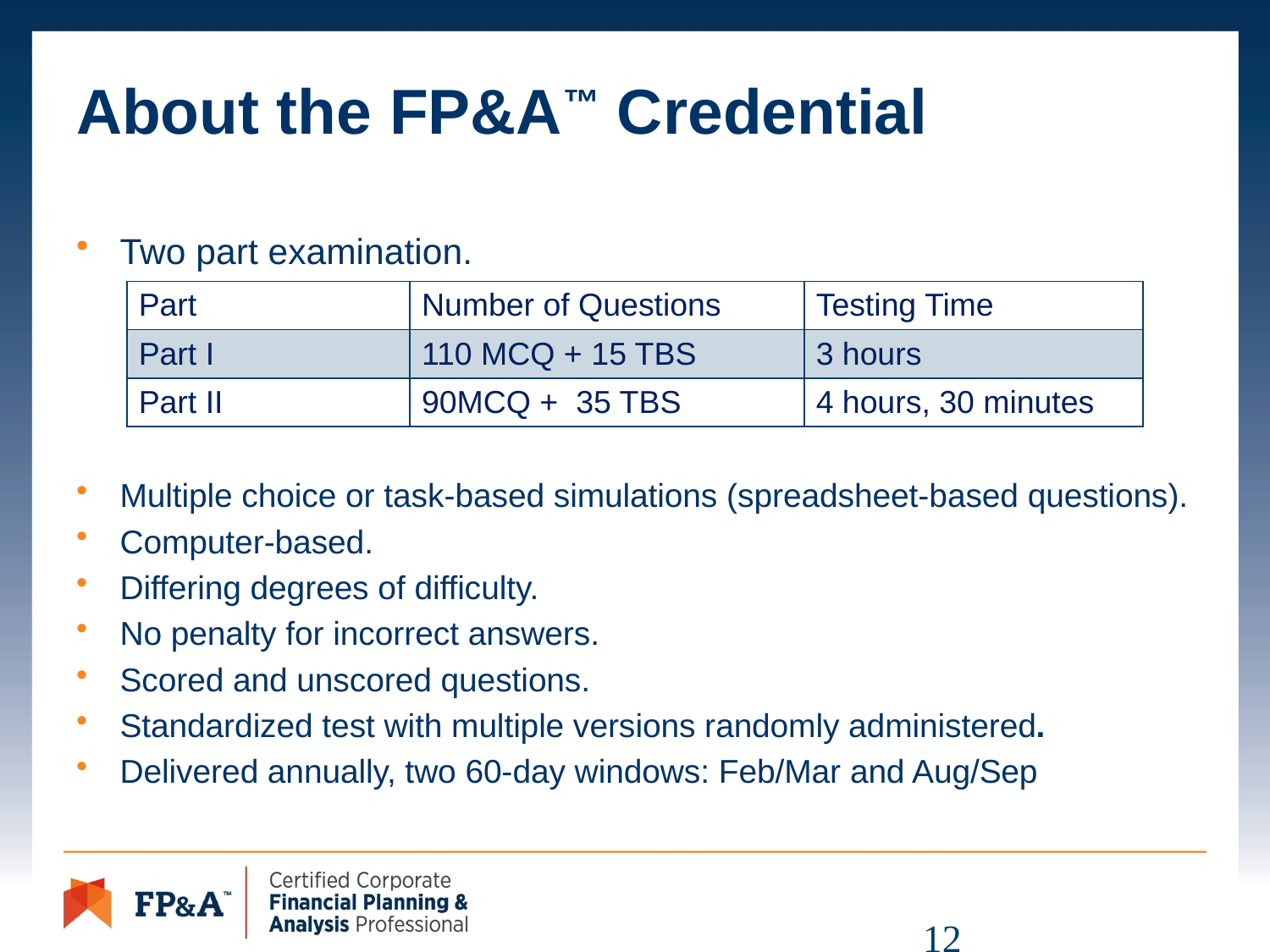

# About the FP&A™ Credential
Two part examination.

Multiple choice or task-based simulations (spreadsheet-based questions).
Computer-based.
Differing degrees of difficulty.
No penalty for incorrect answers.
Scored and unscored questions.
Standardized test with multiple versions randomly administered.
Delivered annually, two 60-day windows: Feb/Mar and Aug/Sep

| Part | Number of Questions | Testing Time |
| --- | --- | --- |
| Part I | 110 MCQ + 15 TBS | 3 hours |
| Part II | 90MCQ + 35 TBS | 4 hours, 30 minutes |
12